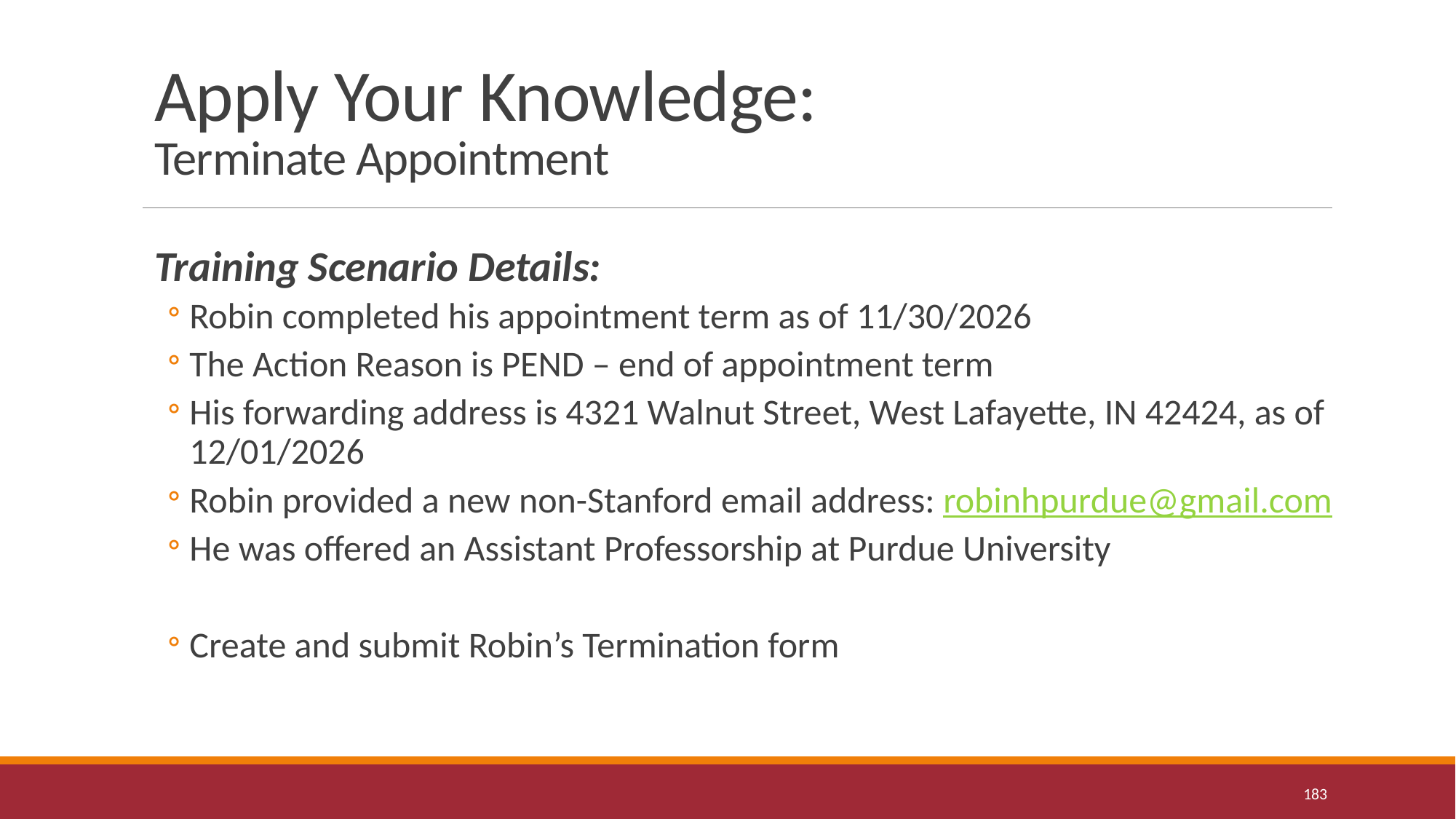

# Apply Your Knowledge: Terminate Appointment
Training Scenario Details:
Robin completed his appointment term as of 11/30/2026
The Action Reason is PEND – end of appointment term
His forwarding address is 4321 Walnut Street, West Lafayette, IN 42424, as of 12/01/2026
Robin provided a new non-Stanford email address: robinhpurdue@gmail.com
He was offered an Assistant Professorship at Purdue University

Create and submit Robin’s Termination form
183